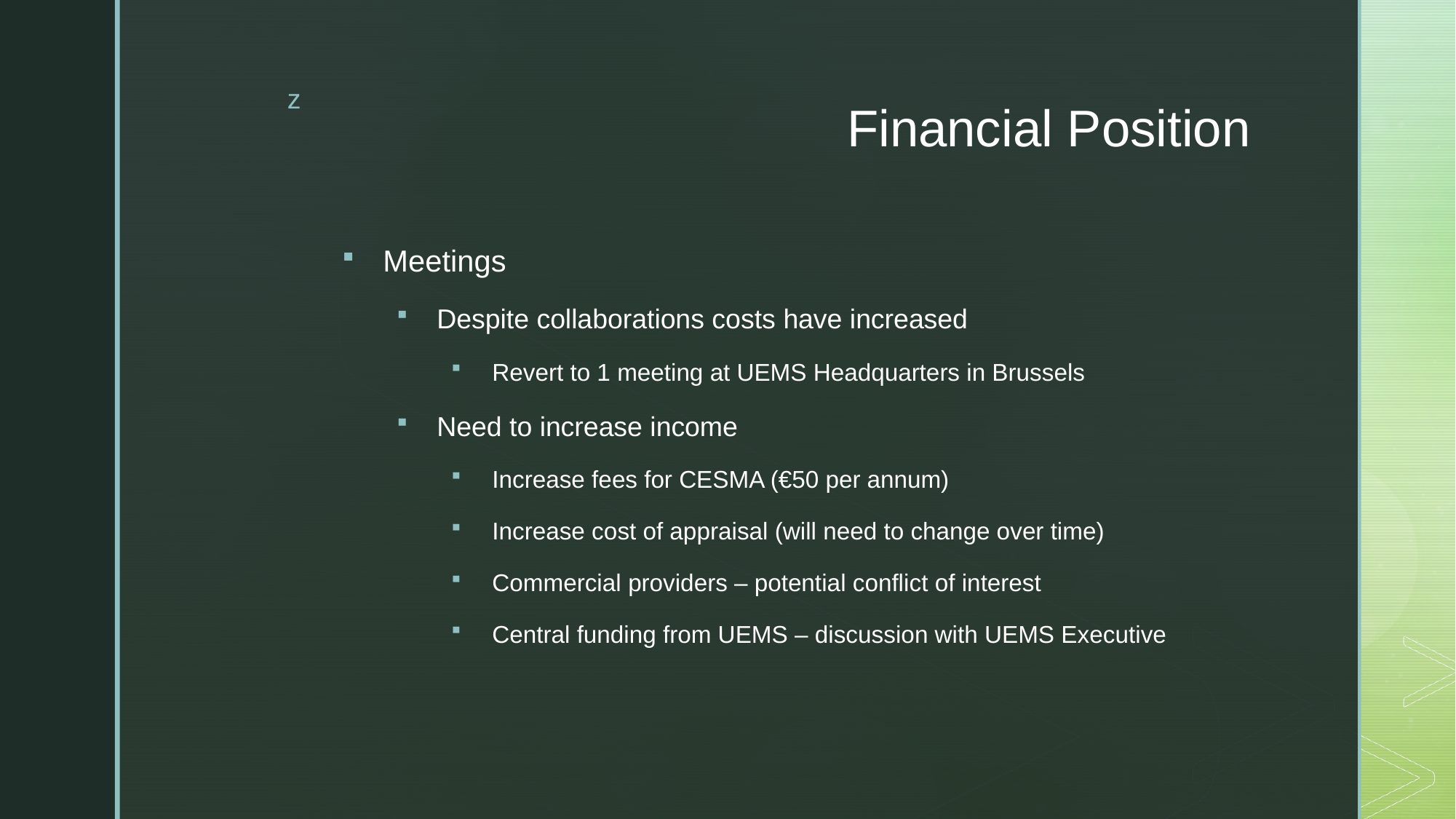

# Financial Position
Meetings
Despite collaborations costs have increased
Revert to 1 meeting at UEMS Headquarters in Brussels
Need to increase income
Increase fees for CESMA (€50 per annum)
Increase cost of appraisal (will need to change over time)
Commercial providers – potential conflict of interest
Central funding from UEMS – discussion with UEMS Executive